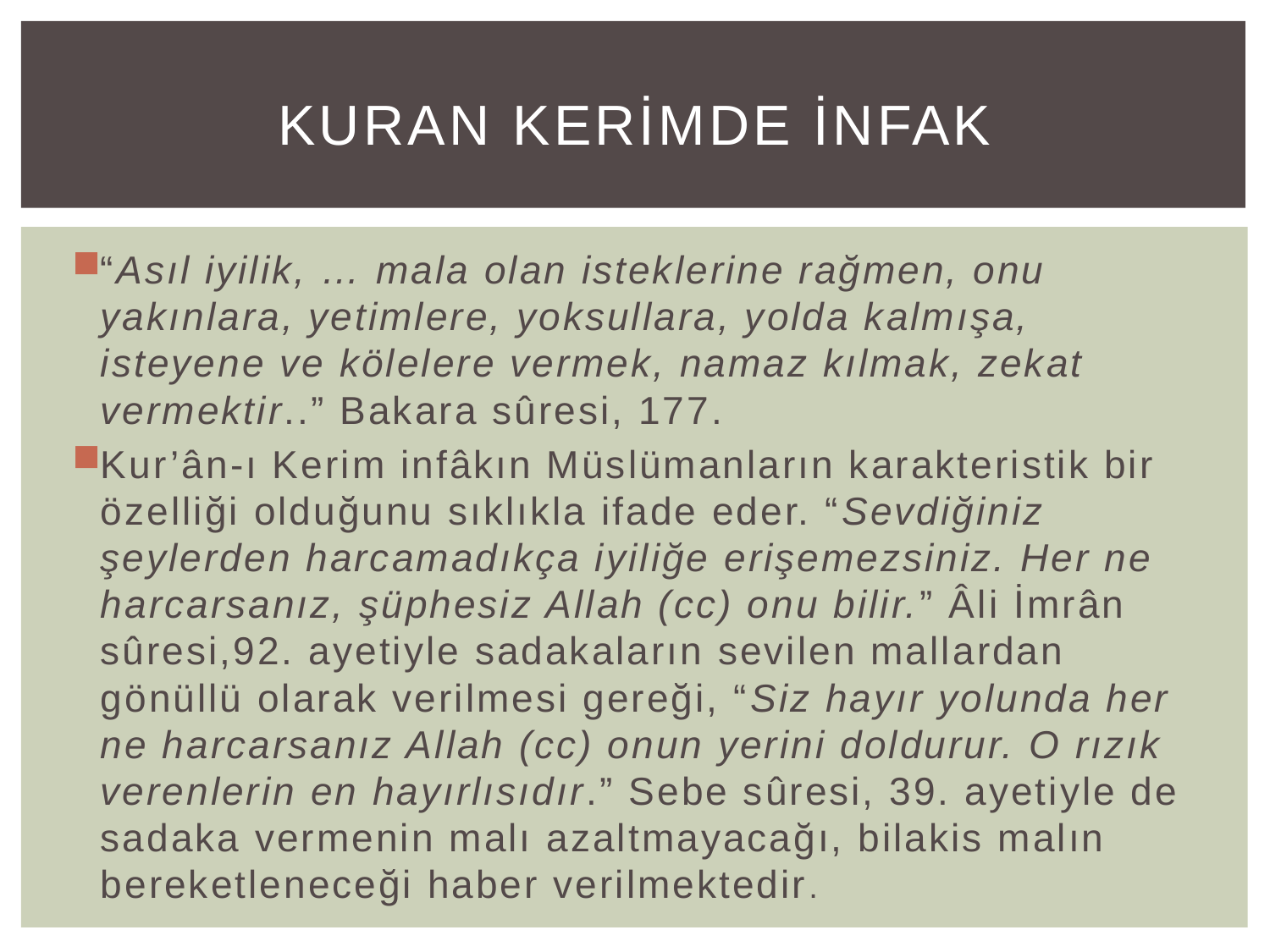

# KURAN KERİMDE İNFAK
“Asıl iyilik, … mala olan isteklerine rağmen, onu yakınlara, yetimlere, yoksullara, yolda kalmışa, isteyene ve kölelere vermek, namaz kılmak, zekat vermektir..” Bakara sûresi, 177.
Kur’ân-ı Kerim infâkın Müslümanların karakteristik bir özelliği olduğunu sıklıkla ifade eder. “Sevdiğiniz şeylerden harcamadıkça iyiliğe erişemezsiniz. Her ne harcarsanız, şüphesiz Allah (cc) onu bilir.” Âli İmrân sûresi,92. ayetiyle sadakaların sevilen mallardan gönüllü olarak verilmesi gereği, “Siz hayır yolunda her ne harcarsanız Allah (cc) onun yerini doldurur. O rızık verenlerin en hayırlısıdır.” Sebe sûresi, 39. ayetiyle de sadaka vermenin malı azaltmayacağı, bilakis malın bereketleneceği haber verilmektedir.